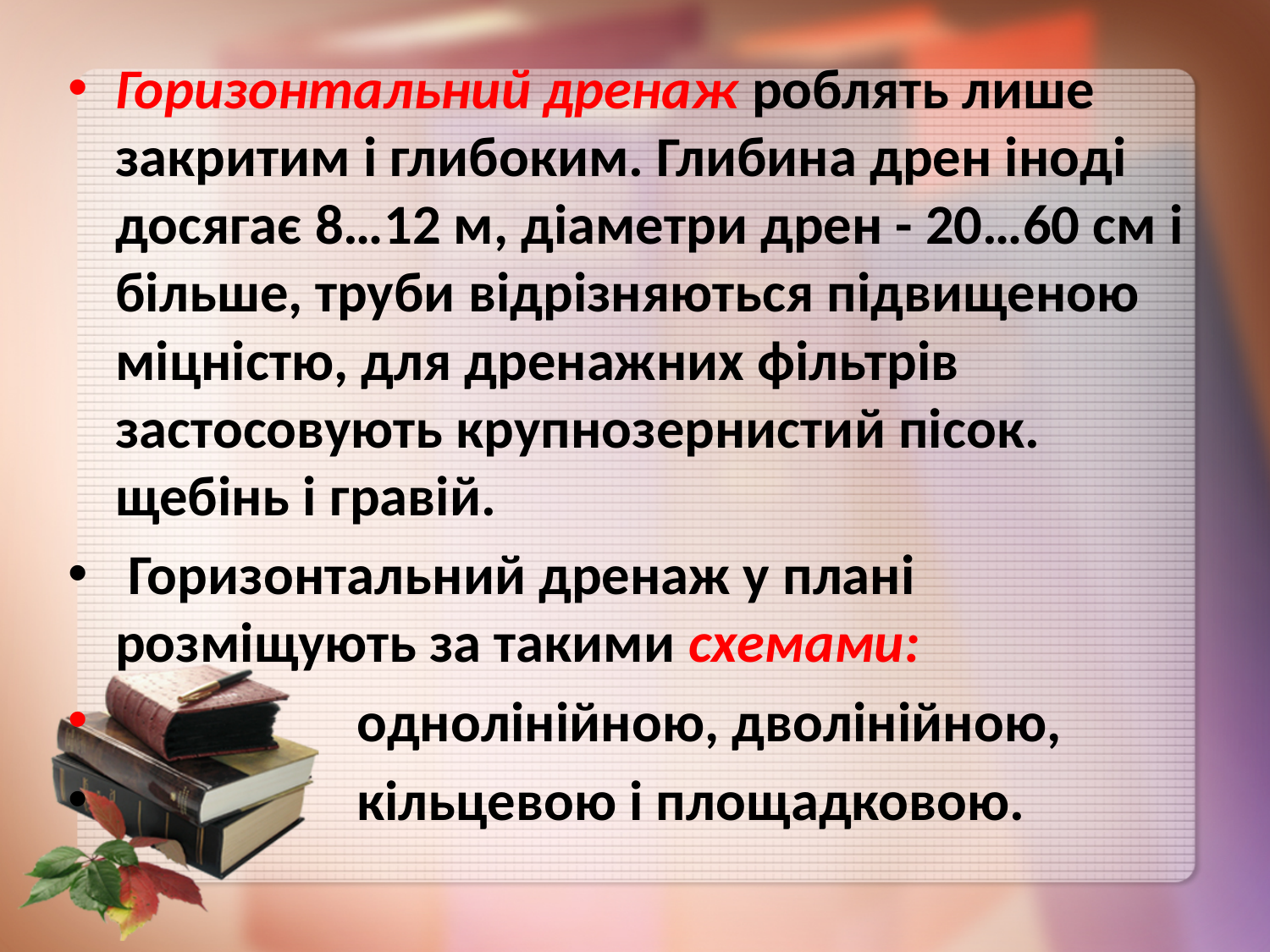

Горизонтальний дренаж роблять лише закритим і глибоким. Глибина дрен іноді досягає 8…12 м, діаметри дрен - 20…60 см і більше, труби відрізняються підвищеною міцністю, для дренажних фільтрів застосовують крупнозернистий пісок. щебінь і гравій.
 Горизонтальний дренаж у плані розміщують за такими схемами:
                   однолінійною, дволінійною,
                   кільцевою і площадковою.